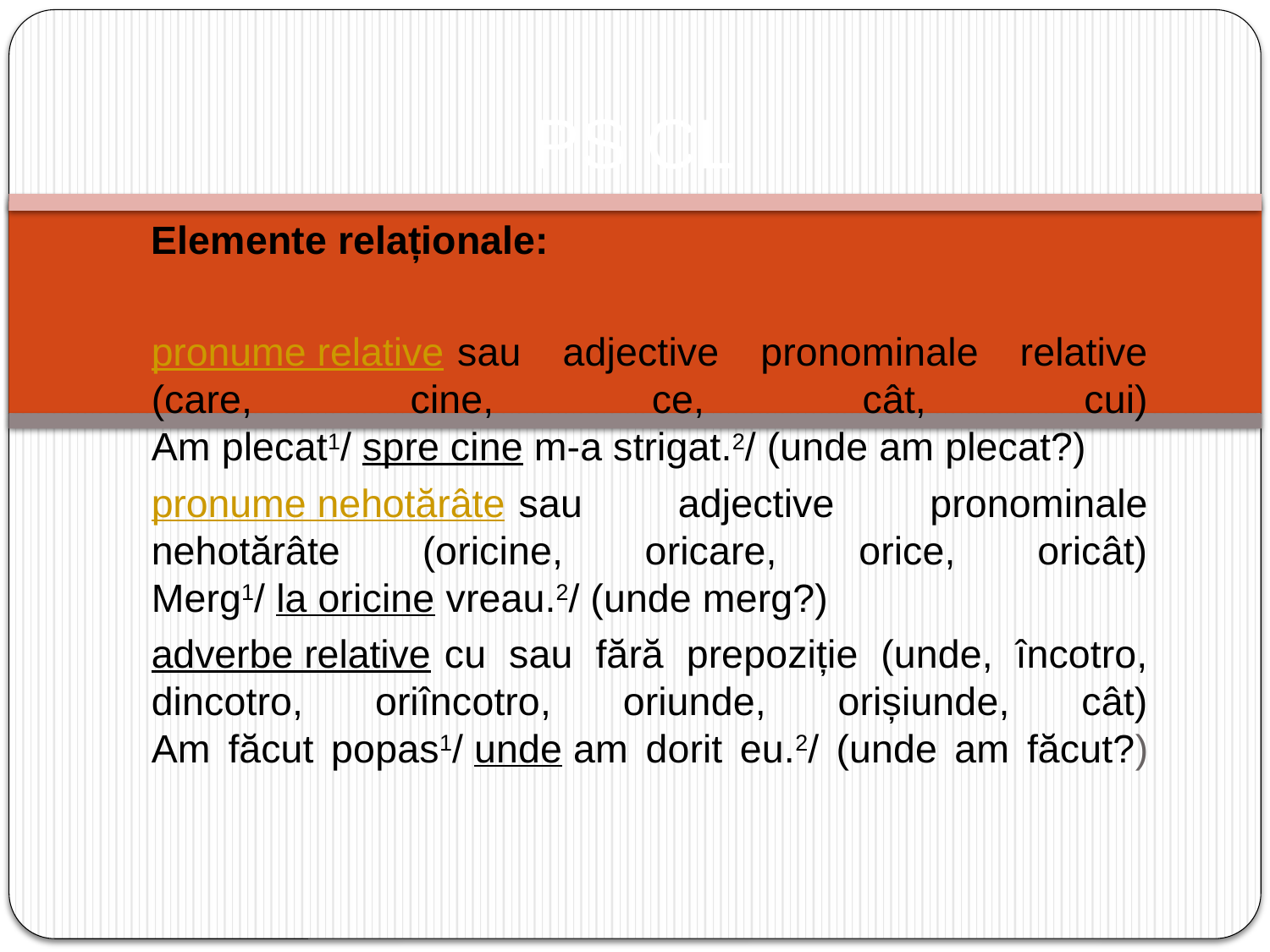

# PS CL
Elemente relaționale:

pronume relative sau adjective pronominale relative (care, cine, ce, cât, cui)
Am plecat1/ spre cine m-a strigat.2/ (unde am plecat?)
pronume nehotărâte sau adjective pronominale nehotărâte (oricine, oricare, orice, oricât)
Merg1/ la oricine vreau.2/ (unde merg?)
adverbe relative cu sau fără prepoziție (unde, încotro, dincotro, oriîncotro, oriunde, orișiunde, cât)
Am făcut popas1/ unde am dorit eu.2/ (unde am făcut?)